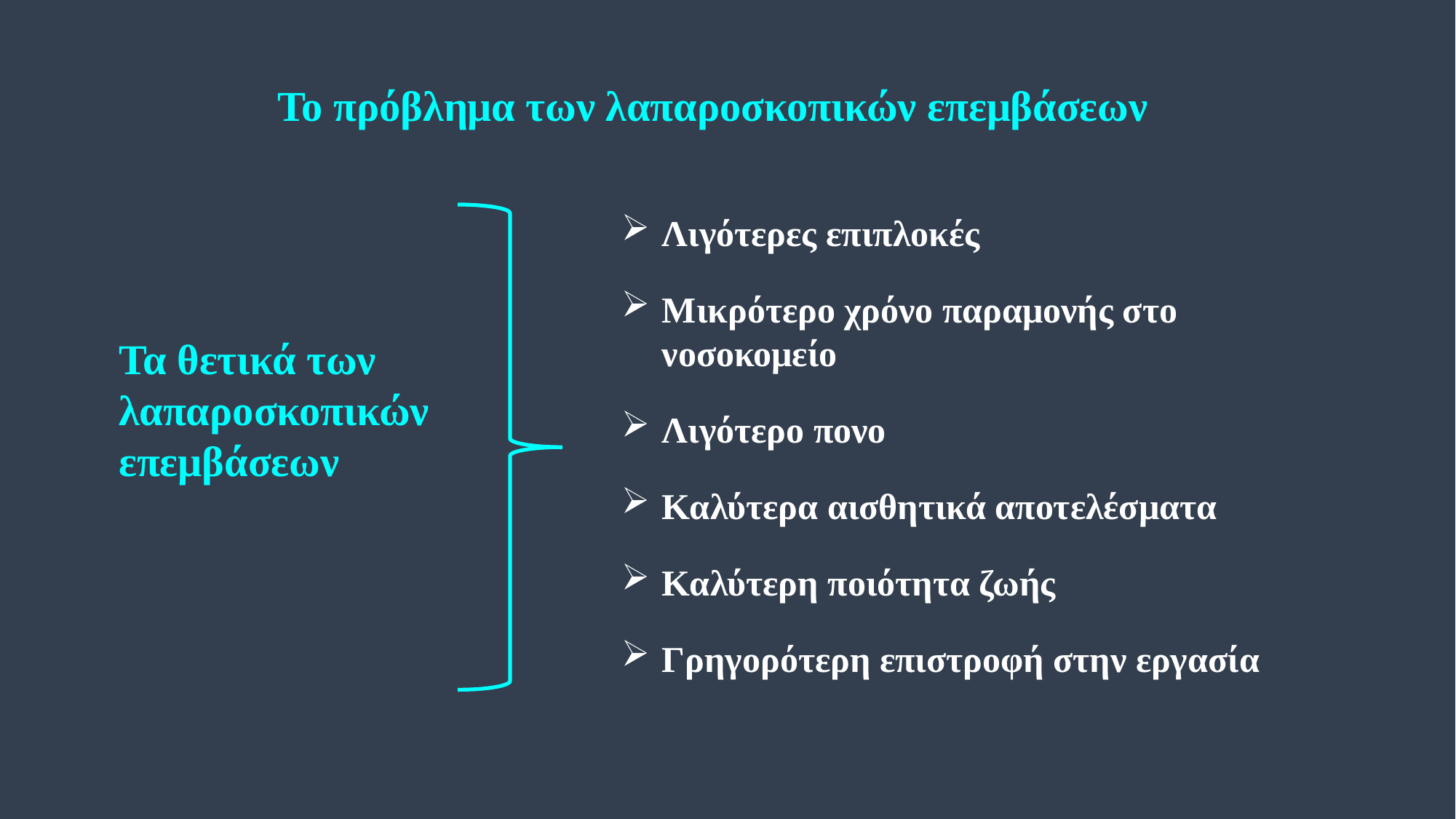

Το πρόβλημα των λαπαροσκοπικών επεμβάσεων

Λιγότερες επιπλοκές

Μικρότερο χρόνο παραμονής στο νοσοκομείο

Λιγότερο πονο

Καλύτερα αισθητικά αποτελέσματα

Καλύτερη ποιότητα ζωής

Γρηγορότερη επιστροφή στην εργασία
Τα θετικά των λαπαροσκοπικών επεμβάσεων